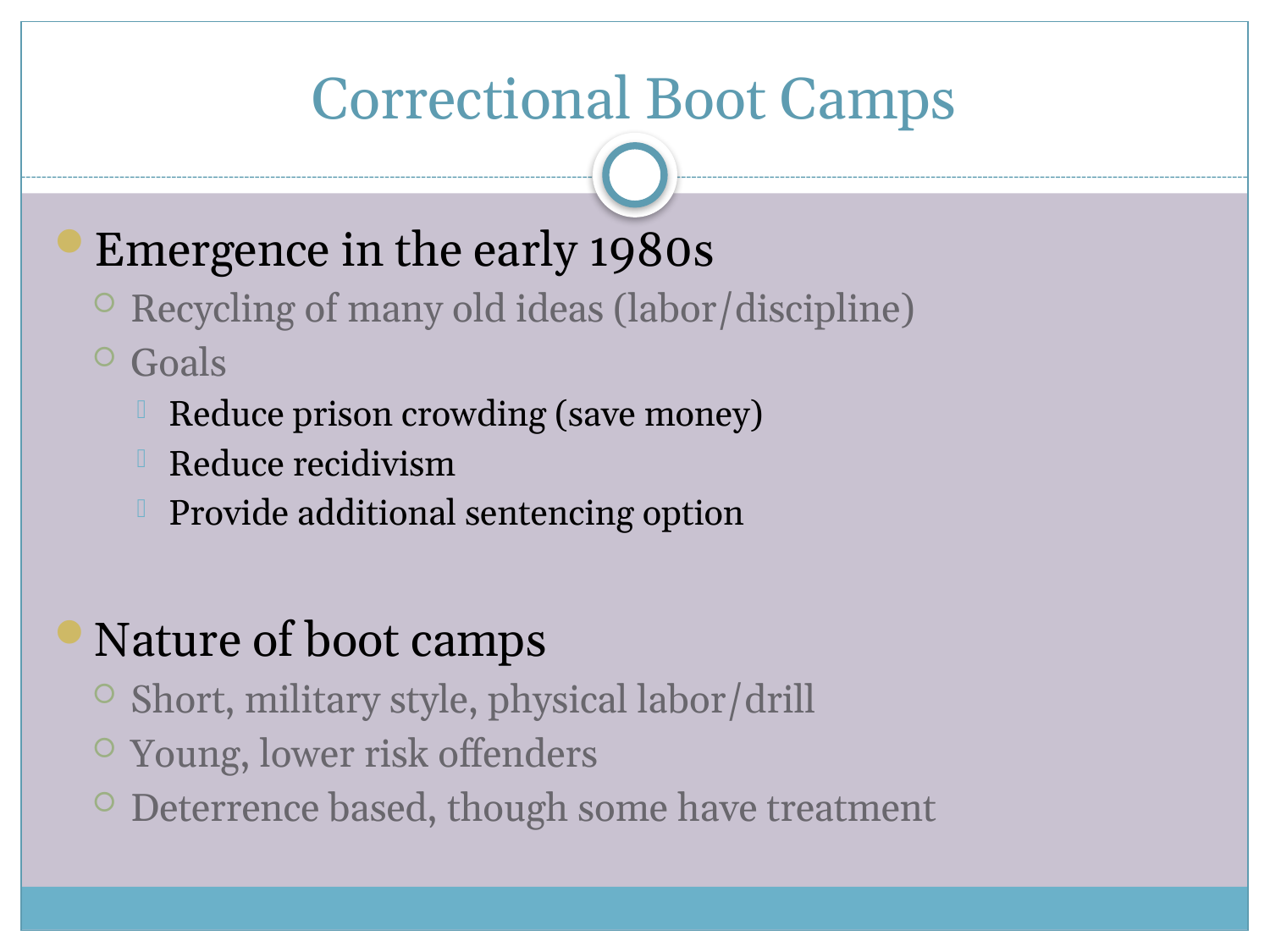

# Correctional Boot Camps
Emergence in the early 1980s
Recycling of many old ideas (labor/discipline)
Goals
Reduce prison crowding (save money)
Reduce recidivism
Provide additional sentencing option

Nature of boot camps
Short, military style, physical labor/drill
Young, lower risk offenders
Deterrence based, though some have treatment